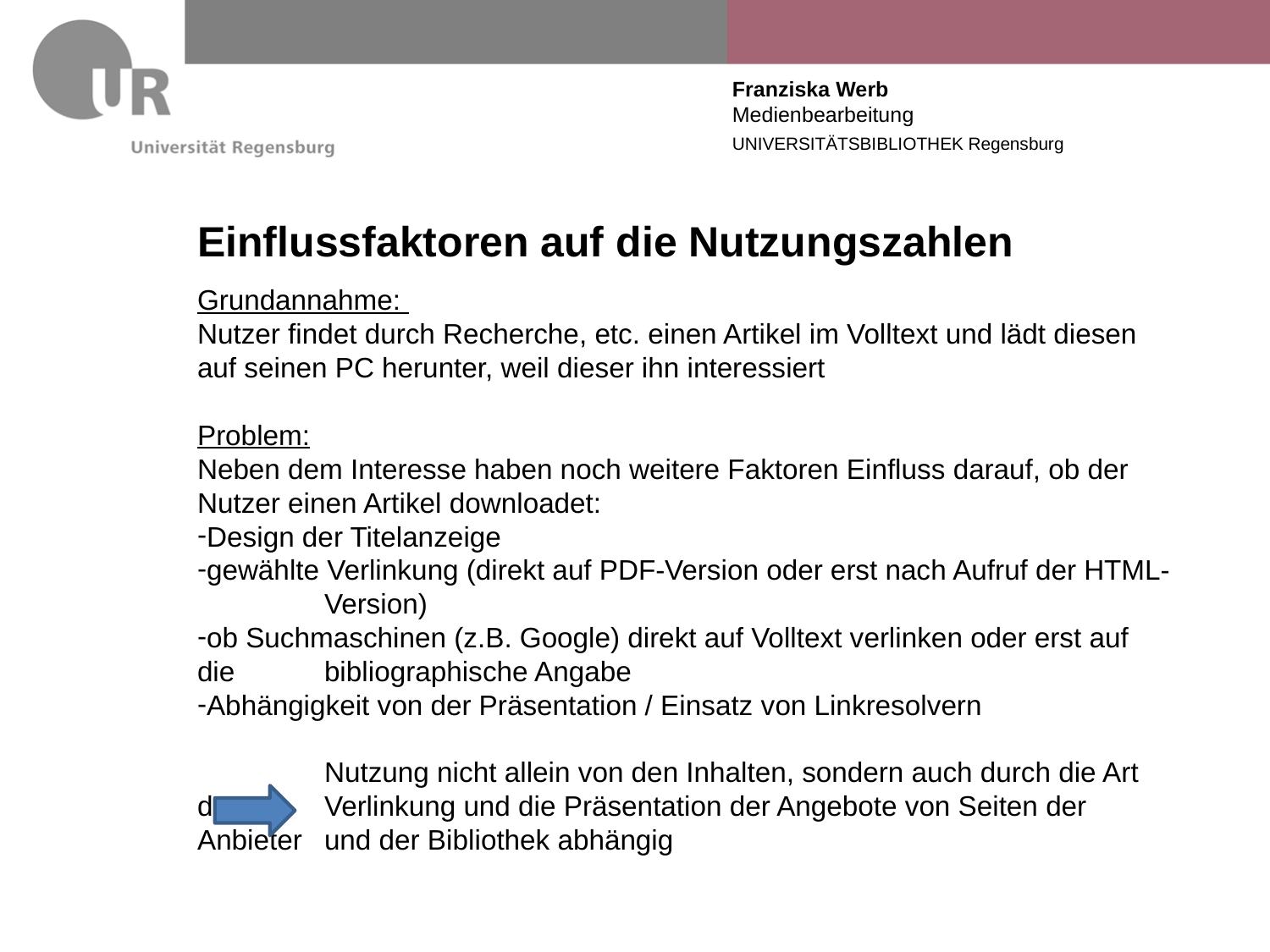

# Einflussfaktoren auf die Nutzungszahlen
Grundannahme:
Nutzer findet durch Recherche, etc. einen Artikel im Volltext und lädt diesen auf seinen PC herunter, weil dieser ihn interessiert

Problem:
Neben dem Interesse haben noch weitere Faktoren Einfluss darauf, ob der Nutzer einen Artikel downloadet:
Design der Titelanzeige
gewählte Verlinkung (direkt auf PDF-Version oder erst nach Aufruf der HTML-	Version)
ob Suchmaschinen (z.B. Google) direkt auf Volltext verlinken oder erst auf die 	bibliographische Angabe
Abhängigkeit von der Präsentation / Einsatz von Linkresolvern

	Nutzung nicht allein von den Inhalten, sondern auch durch die Art der 	Verlinkung und die Präsentation der Angebote von Seiten der Anbieter 	und der Bibliothek abhängig